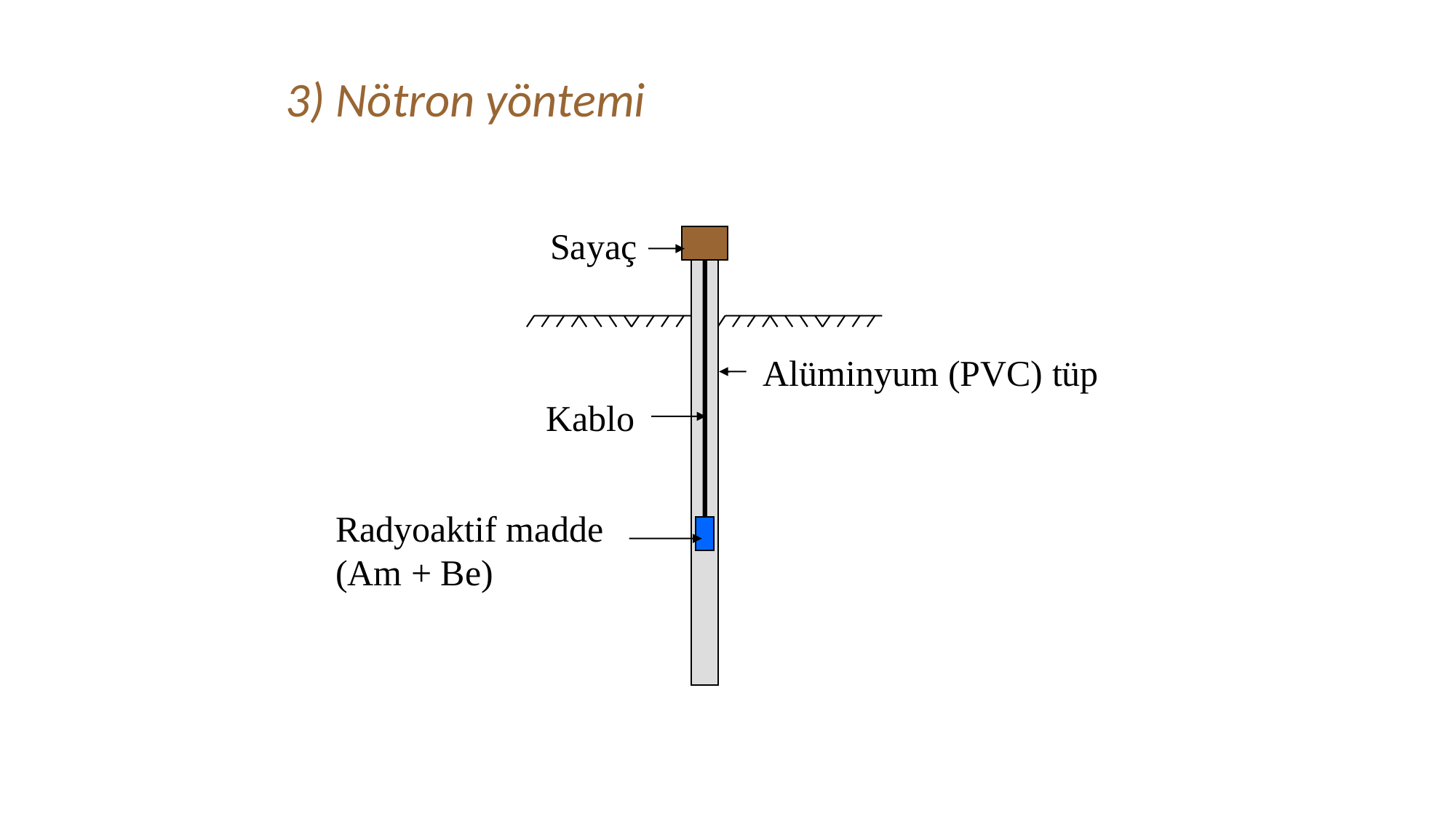

# 3) Nötron yöntemi
Sayaç

Alüminyum (PVC) tüp

Kablo

Radyoaktif madde
(Am + Be)